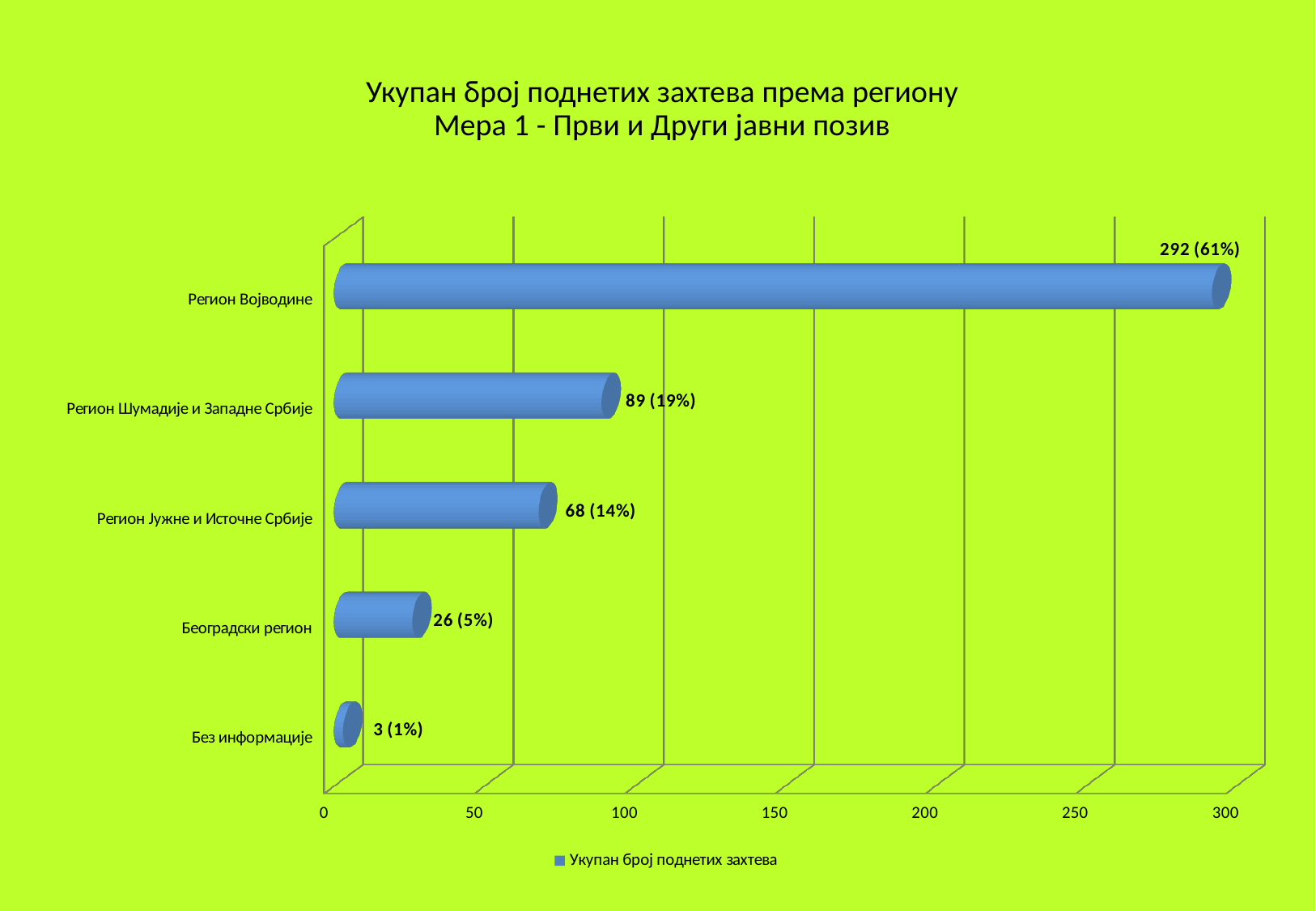

# Укупан број поднетих захтева према региону Мера 1 - Први и Други јавни позив

[unsupported chart]